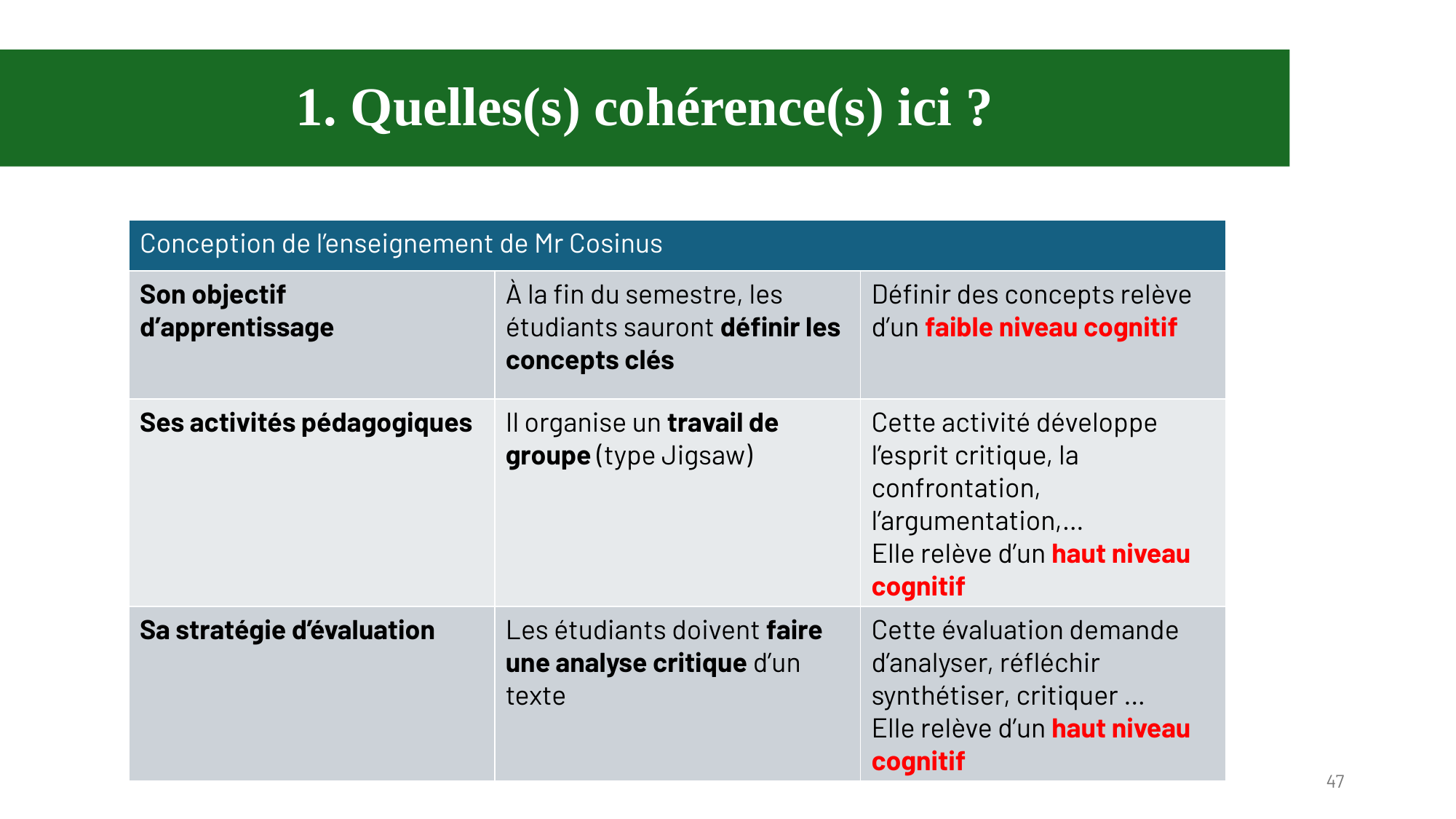

1. Quelles(s) cohérence(s) ici ?
| Conception de l’enseignement de Mr Cosinus |  |  |
| --- | --- | --- |
| Son objectif d’apprentissage | À la fin du semestre, les étudiants sauront définir les concepts clés | Définir des concepts relève d’un faible niveau cognitif |
| Ses activités pédagogiques | Il organise un travail de groupe (type Jigsaw) | Cette activité développe l’esprit critique, la confrontation, l’argumentation,… Elle relève d’un haut niveau cognitif |
| Sa stratégie d’évaluation | Les étudiants doivent faire une analyse critique d’un texte | Cette évaluation demande d’analyser, réfléchir synthétiser, critiquer … Elle relève d’un haut niveau cognitif |
47